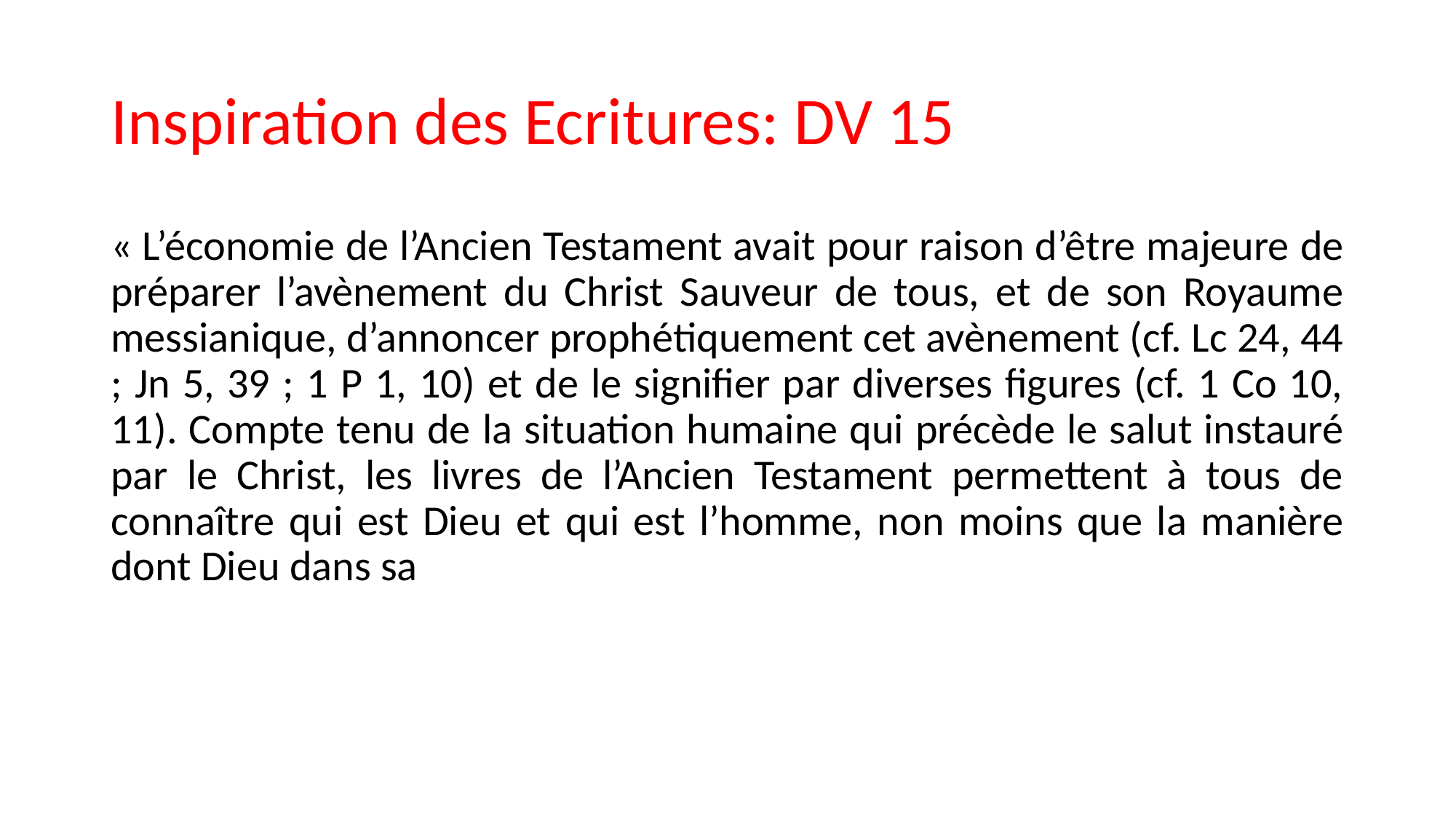

# Inspiration des Ecritures: DV 15
« L’économie de l’Ancien Testament avait pour raison d’être majeure de préparer l’avènement du Christ Sauveur de tous, et de son Royaume messianique, d’annoncer prophétiquement cet avènement (cf. Lc 24, 44 ; Jn 5, 39 ; 1 P 1, 10) et de le signifier par diverses figures (cf. 1 Co 10, 11). Compte tenu de la situation humaine qui précède le salut instauré par le Christ, les livres de l’Ancien Testament permettent à tous de connaître qui est Dieu et qui est l’homme, non moins que la manière dont Dieu dans sa